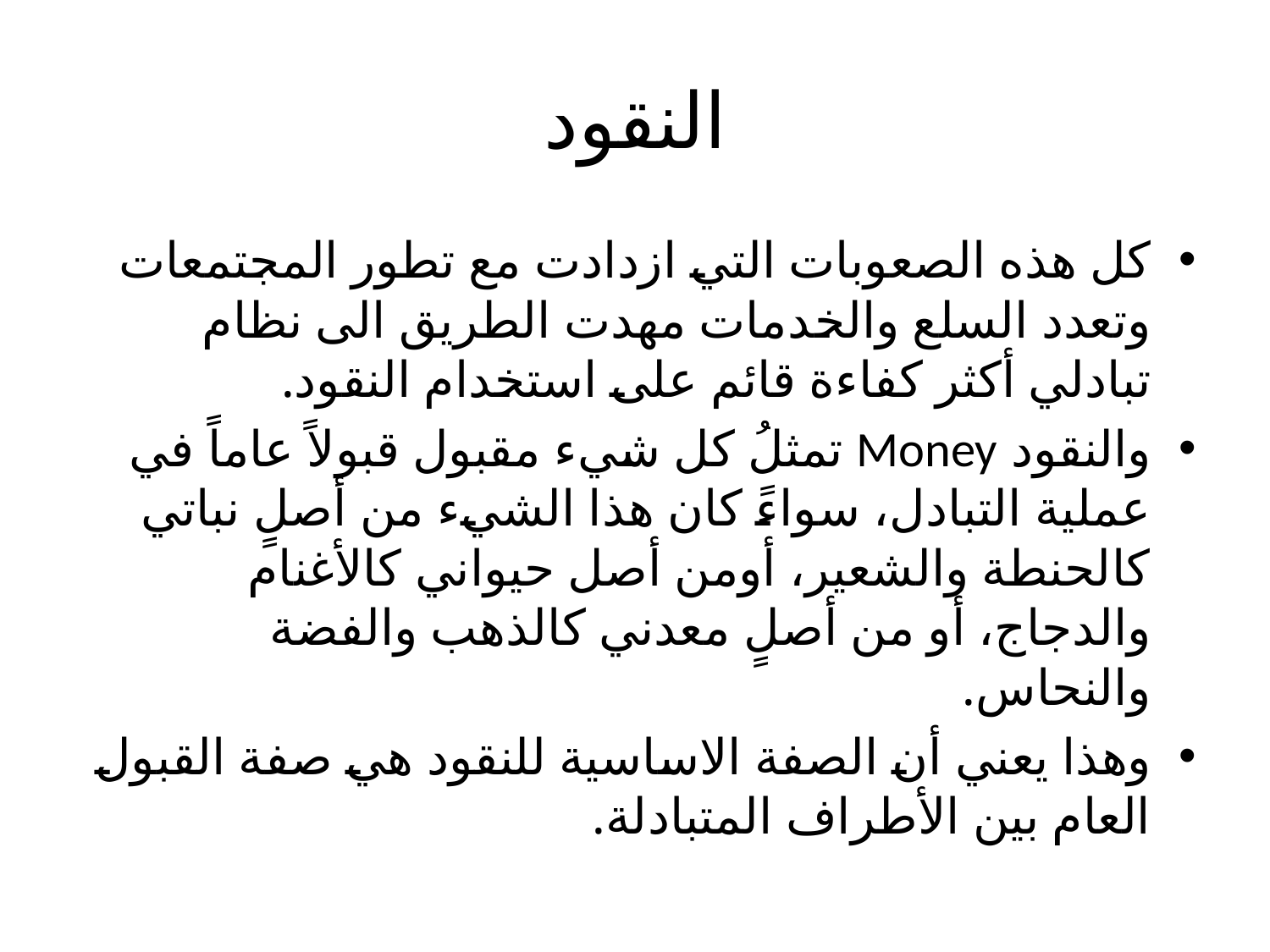

# النقود
كل هذه الصعوبات التي ازدادت مع تطور المجتمعات وتعدد السلع والخدمات مهدت الطريق الى نظام تبادلي أكثر كفاءة قائم على استخدام النقود.
والنقود Money تمثلُ كل شيء مقبول قبولاً عاماً في عملية التبادل، سواءً كان هذا الشيء من أصلٍ نباتي كالحنطة والشعير، أومن أصل حيواني كالأغنام والدجاج، أو من أصلٍ معدني كالذهب والفضة والنحاس.
وهذا يعني أن الصفة الاساسية للنقود هي صفة القبول العام بين الأطراف المتبادلة.